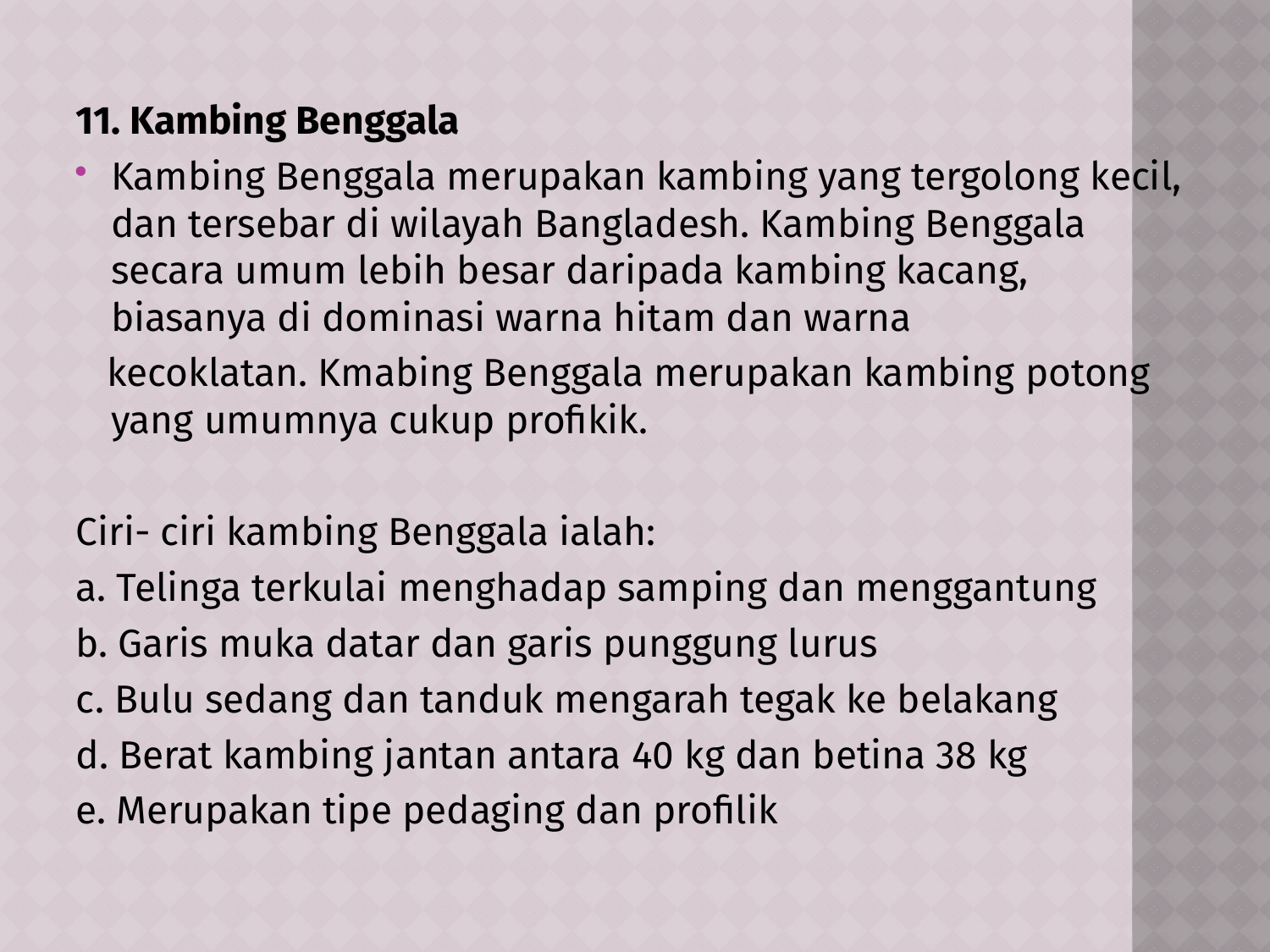

11. Kambing Benggala
Kambing Benggala merupakan kambing yang tergolong kecil, dan tersebar di wilayah Bangladesh. Kambing Benggala secara umum lebih besar daripada kambing kacang, biasanya di dominasi warna hitam dan warna
   kecoklatan. Kmabing Benggala merupakan kambing potong yang umumnya cukup profikik.

Ciri- ciri kambing Benggala ialah:
a. Telinga terkulai menghadap samping dan menggantung
b. Garis muka datar dan garis punggung lurus
c. Bulu sedang dan tanduk mengarah tegak ke belakang
d. Berat kambing jantan antara 40 kg dan betina 38 kg
e. Merupakan tipe pedaging dan profilik